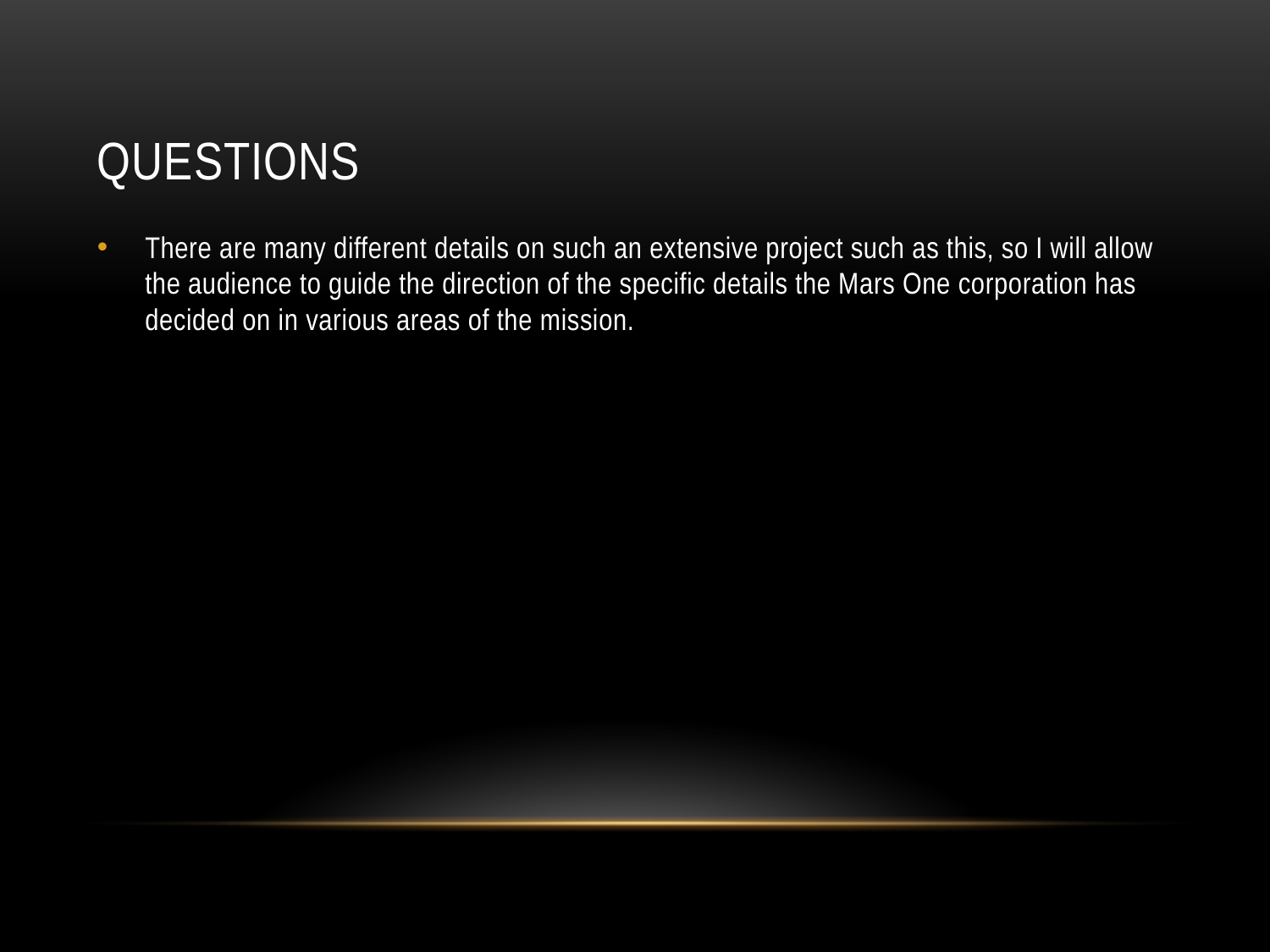

# Questions
There are many different details on such an extensive project such as this, so I will allow the audience to guide the direction of the specific details the Mars One corporation has decided on in various areas of the mission.